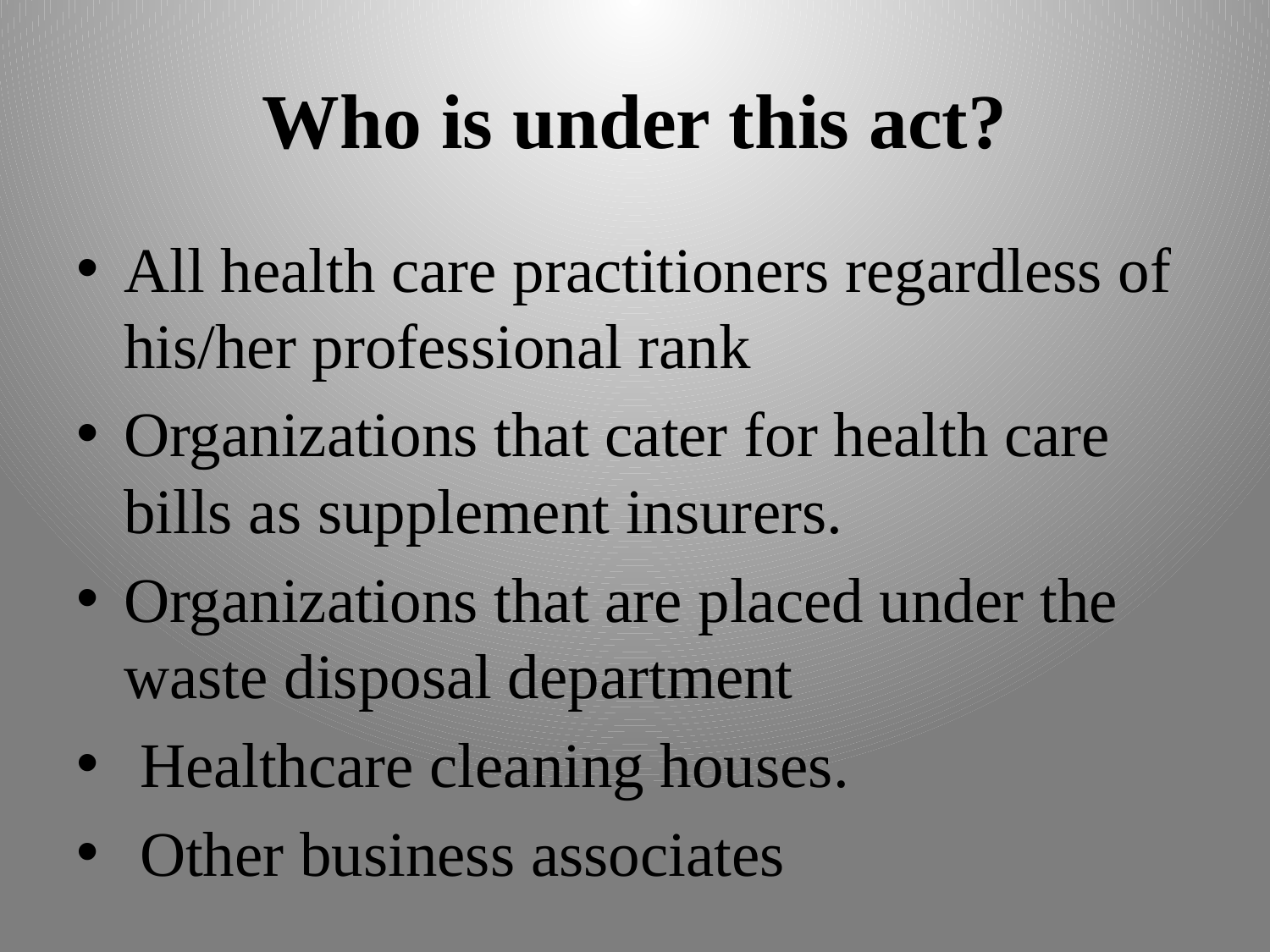

# Who is under this act?
All health care practitioners regardless of his/her professional rank
Organizations that cater for health care bills as supplement insurers.
Organizations that are placed under the waste disposal department
 Healthcare cleaning houses.
 Other business associates